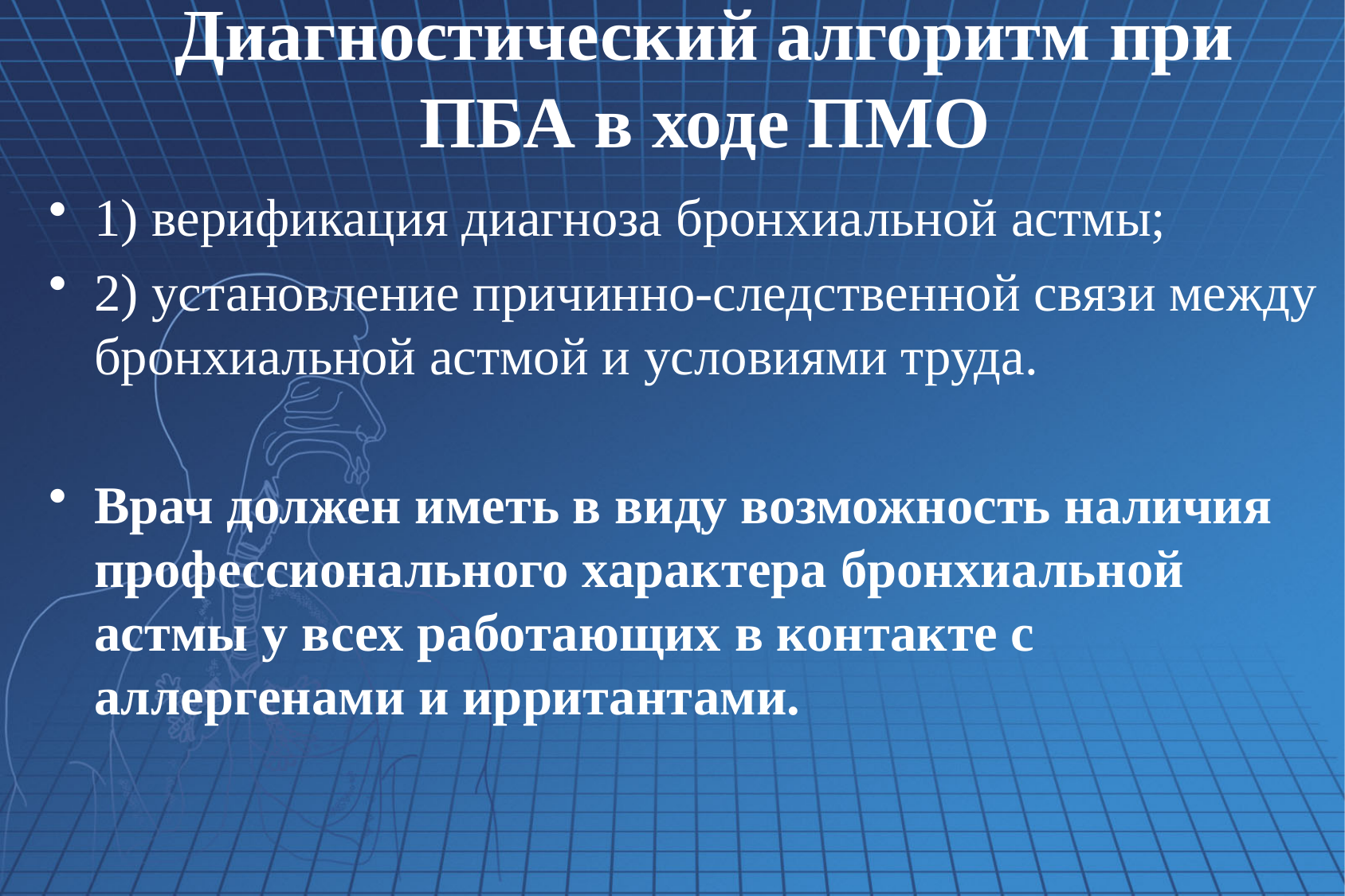

# Диагностический алгоритм при ПБА в ходе ПМО
1) верификация диагноза бронхиальной астмы;
2) установление причинно-следственной связи между бронхиальной астмой и условиями труда.

Врач должен иметь в виду возможность наличия профессионального характера бронхиальной астмы у всех работающих в контакте с аллергенами и ирритантами.